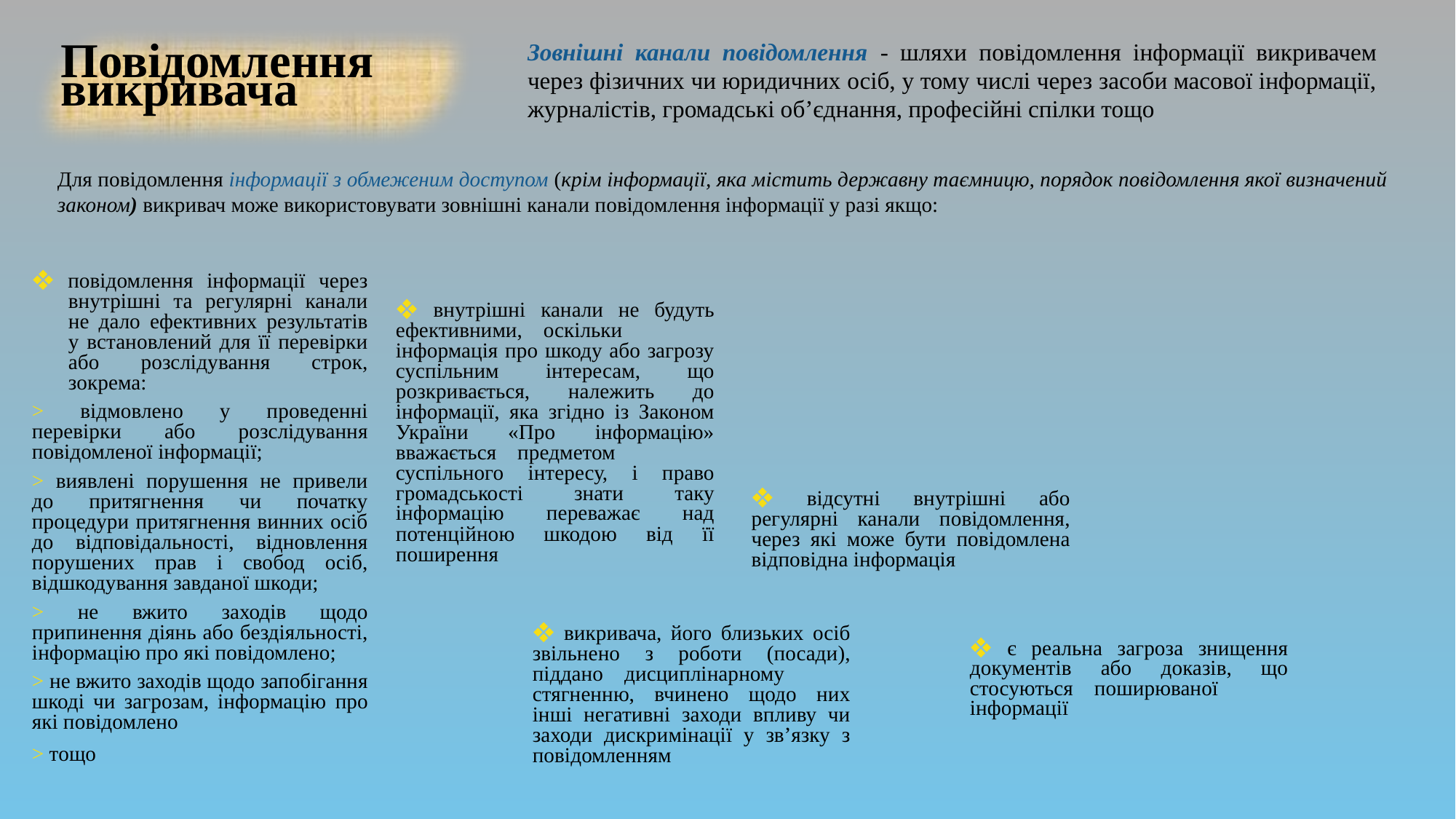

Повідомлення викривача
Зовнішні канали повідомлення - шляхи повідомлення інформації викривачем через фізичних чи юридичних осіб, у тому числі через засоби масової інформації, журналістів, громадські об’єднання, професійні спілки тощо
Для повідомлення інформації з обмеженим доступом (крім інформації, яка містить державну таємницю, порядок повідомлення якої визначений законом) викривач може використовувати зовнішні канали повідомлення інформації у разі якщо:
❖ повідомлення інформації через внутрішні та регулярні канали не дало ефективних результатів у встановлений для її перевірки або розслідування строк, зокрема:
> відмовлено у проведенні перевірки або розслідування повідомленої інформації;
> виявлені порушення не привели до притягнення чи початку процедури притягнення винних осіб до відповідальності, відновлення порушених прав і свобод осіб, відшкодування завданої шкоди;
> не вжито заходів щодо припинення діянь або бездіяльності, інформацію про які повідомлено;
> не вжито заходів щодо запобігання шкоді чи загрозам, інформацію про які повідомлено
> тощо
❖ внутрішні канали не будуть ефективними,    оскільки
інформація про шкоду або загрозу суспільним інтересам, що розкривається, належить до інформації, яка згідно із Законом України «Про інформацію» вважається    предметом
суспільного інтересу, і право громадськості знати таку інформацію переважає над потенційною шкодою від її поширення
❖ відсутні внутрішні або регулярні канали повідомлення, через які може бути повідомлена відповідна інформація
❖ викривача, його близьких осіб звільнено з роботи (посади), піддано    дисциплінарному
стягненню, вчинено щодо них інші негативні заходи впливу чи заходи дискримінації у зв’язку з повідомленням
❖ є реальна загроза знищення документів або доказів, що стосуються    поширюваної
інформації